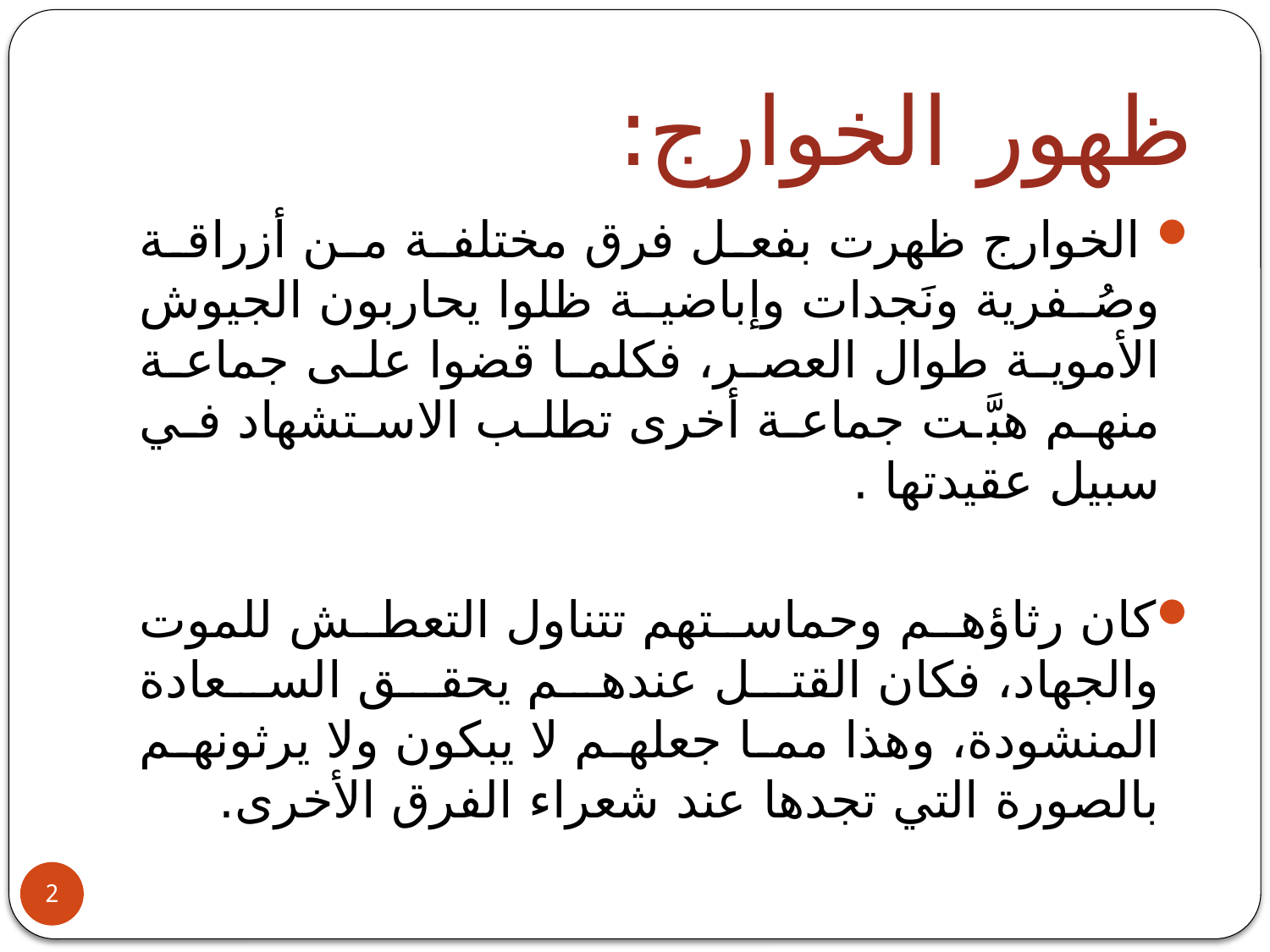

# ظهور الخوارج:
 الخوارج ظهرت بفعل فرق مختلفة من أزراقة وصُفرية ونَجدات وإباضية ظلوا يحاربون الجيوش الأموية طوال العصر، فكلما قضوا على جماعة منهم هبَّت جماعة أخرى تطلب الاستشهاد في سبيل عقيدتها .

كان رثاؤهم وحماستهم تتناول التعطش للموت والجهاد، فكان القتل عندهم يحقق السعادة المنشودة، وهذا مما جعلهم لا يبكون ولا يرثونهم بالصورة التي تجدها عند شعراء الفرق الأخرى.
2